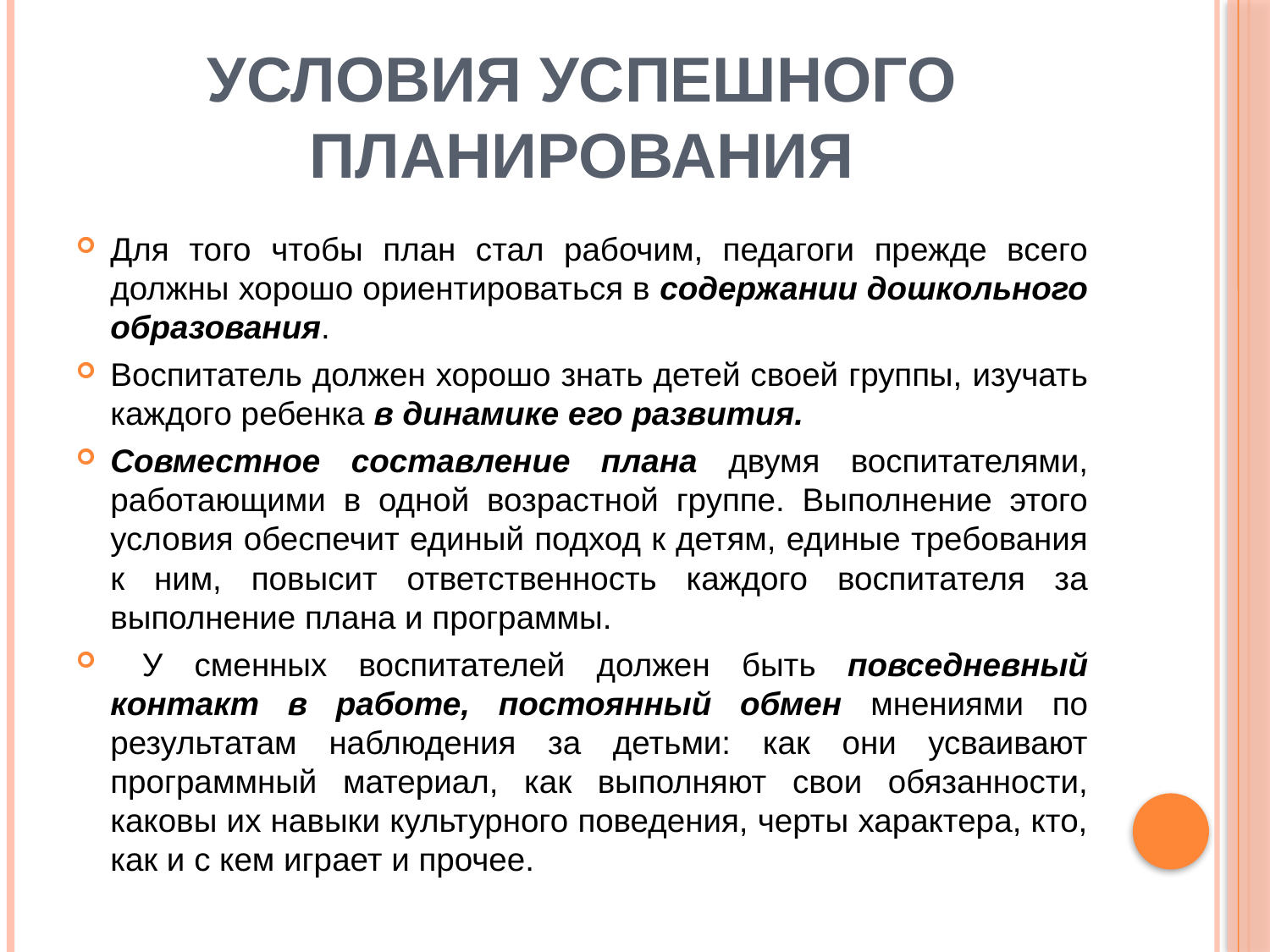

# Условия успешного планирования
Для того чтобы план стал рабочим, педагоги прежде всего должны хорошо ориентироваться в содержании дошкольного образования.
Воспитатель должен хорошо знать детей своей группы, изучать каждого ребенка в динамике его развития.
Совместное составление плана двумя воспитателями, работающими в одной возрастной группе. Выполнение этого условия обеспечит единый подход к детям, единые требования к ним, повысит ответственность каждого воспитателя за выполнение плана и программы.
 У сменных воспитателей должен быть повседневный контакт в работе, постоянный обмен мнениями по результатам наблюдения за детьми: как они усваивают программный материал, как выполняют свои обязанности, каковы их навыки культурного поведения, черты характера, кто, как и с кем играет и прочее.